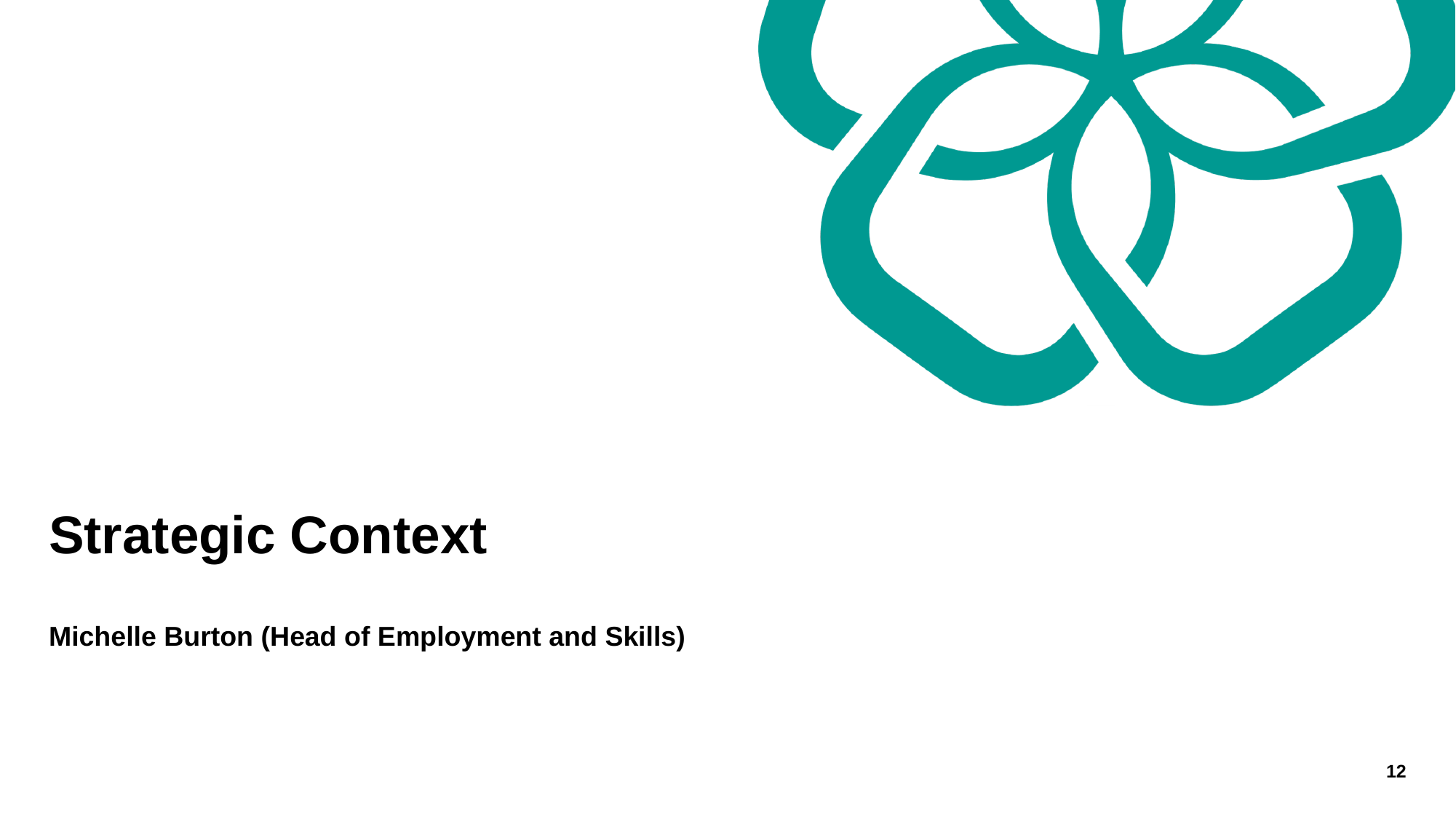

# Strategic Context Michelle Burton (Head of Employment and Skills)
12